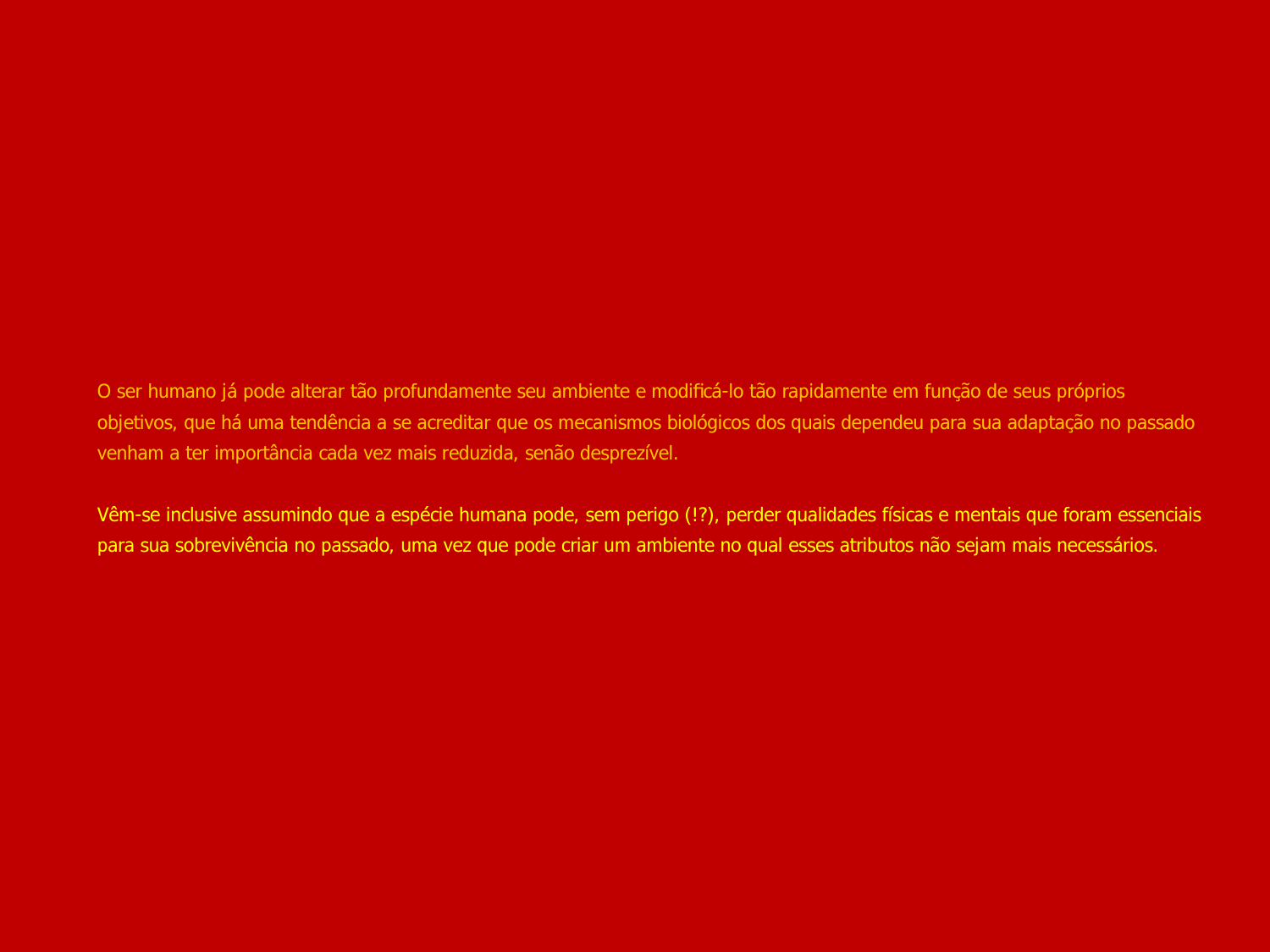

# O ser humano já pode alterar tão profundamente seu ambiente e modificá-lo tão rapidamente em função de seus próprios objetivos, que há uma tendência a se acreditar que os mecanismos biológicos dos quais dependeu para sua adaptação no passado venham a ter importância cada vez mais reduzida, senão desprezível. Vêm-se inclusive assumindo que a espécie humana pode, sem perigo (!?), perder qualidades físicas e mentais que foram essenciais para sua sobrevivência no passado, uma vez que pode criar um ambiente no qual esses atributos não sejam mais necessários.